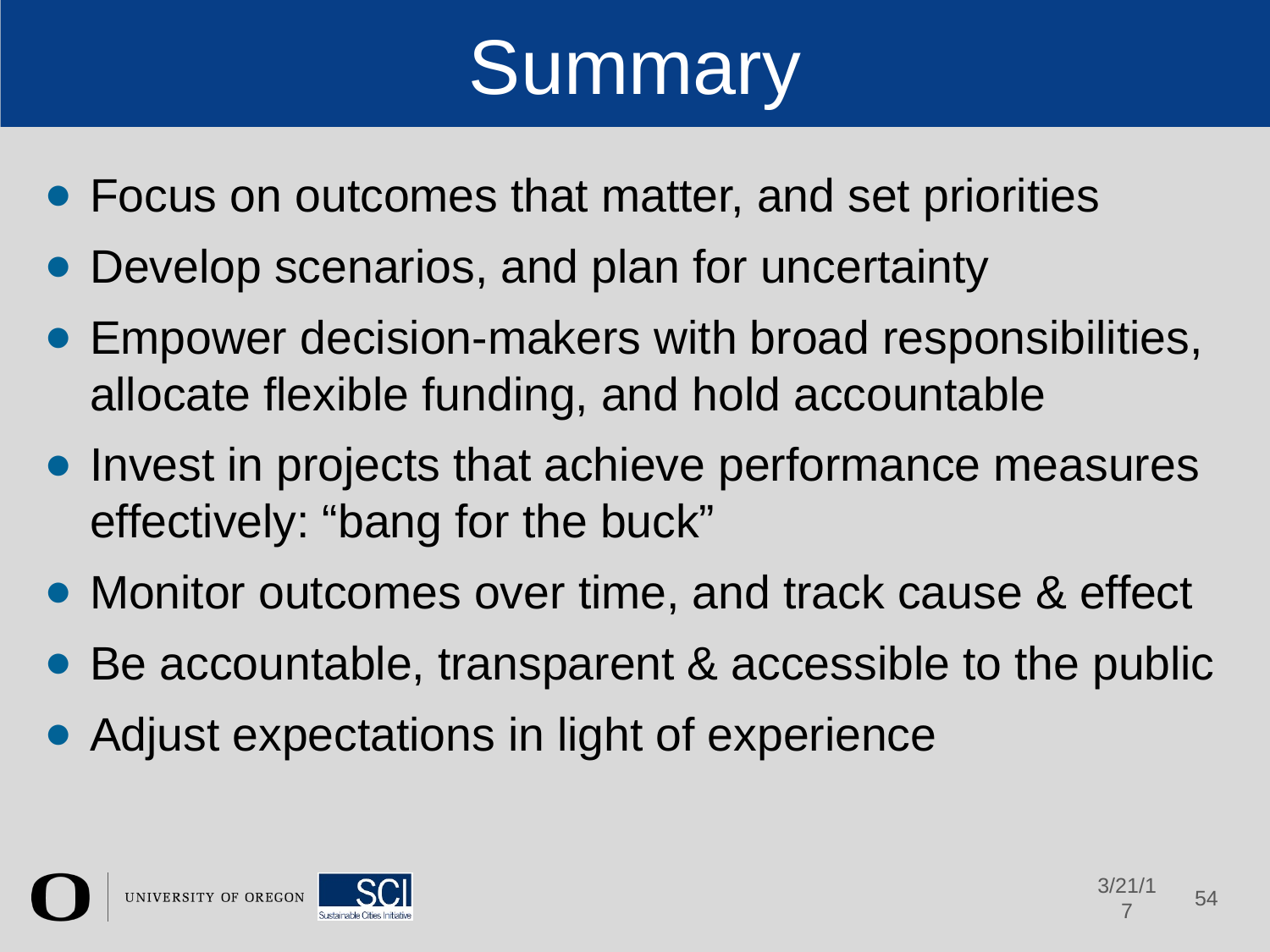

# Summary
Focus on outcomes that matter, and set priorities
Develop scenarios, and plan for uncertainty
Empower decision-makers with broad responsibilities, allocate flexible funding, and hold accountable
Invest in projects that achieve performance measures effectively: “bang for the buck”
Monitor outcomes over time, and track cause & effect
Be accountable, transparent & accessible to the public
Adjust expectations in light of experience
3/21/17
54